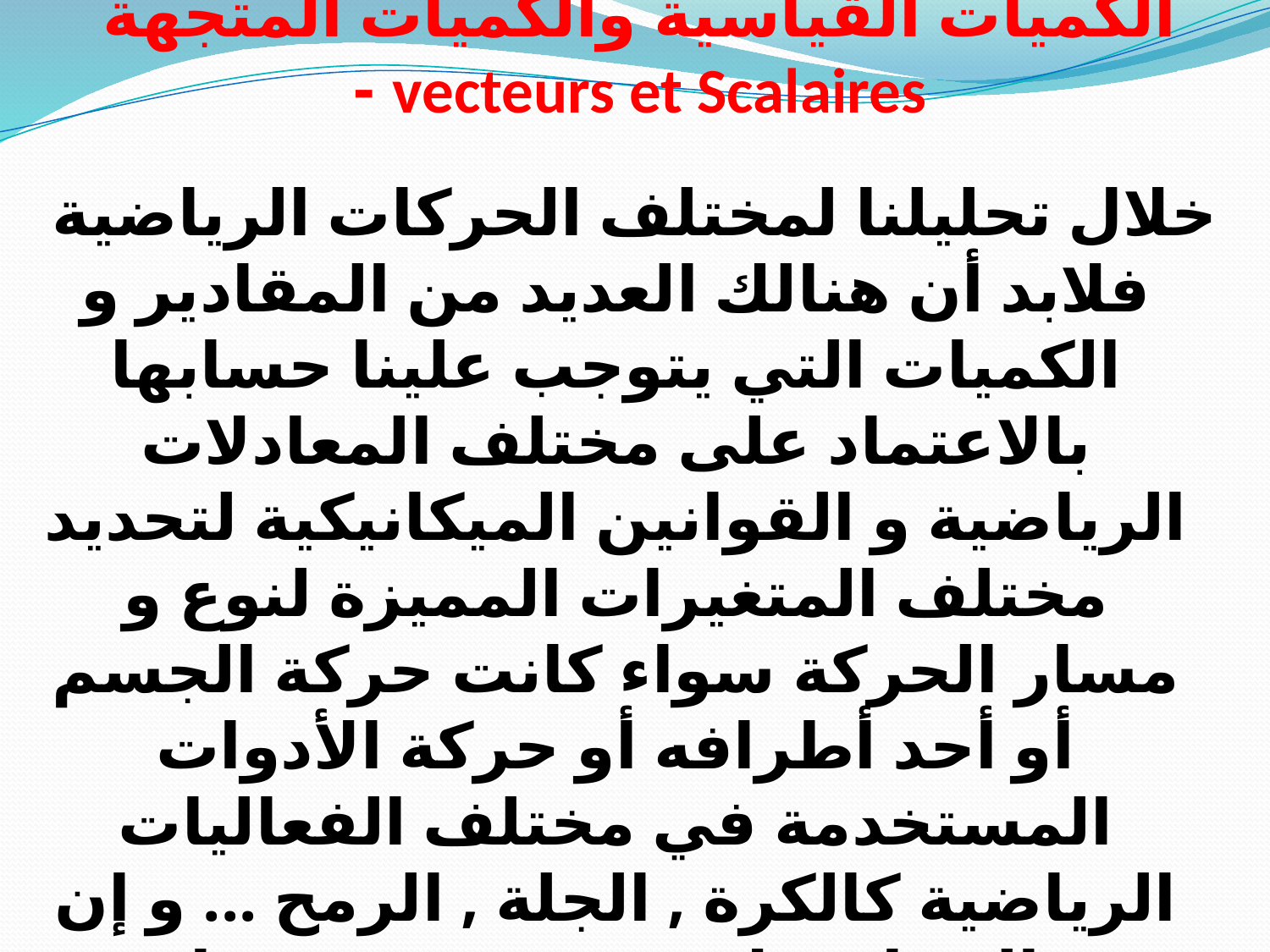

# الكميات القياسية والكميات المتجهة vecteurs et Scalaires -
خلال تحليلنا لمختلف الحركات الرياضية فلابد أن هنالك العديد من المقادير و الكميات التي يتوجب علينا حسابها بالاعتماد على مختلف المعادلات الرياضية و القوانين الميكانيكية لتحديد مختلف المتغيرات المميزة لنوع و مسار الحركة سواء كانت حركة الجسم أو أحد أطرافه أو حركة الأدوات المستخدمة في مختلف الفعاليات الرياضية كالكرة , الجلة , الرمح ... و إن هذه المقادير لا تخرج عن نوعين اثنين و المتمثلان في:
الكميات الموجهة les quantités vectorielles
الكميات غير موجهة. les quantités scalaires